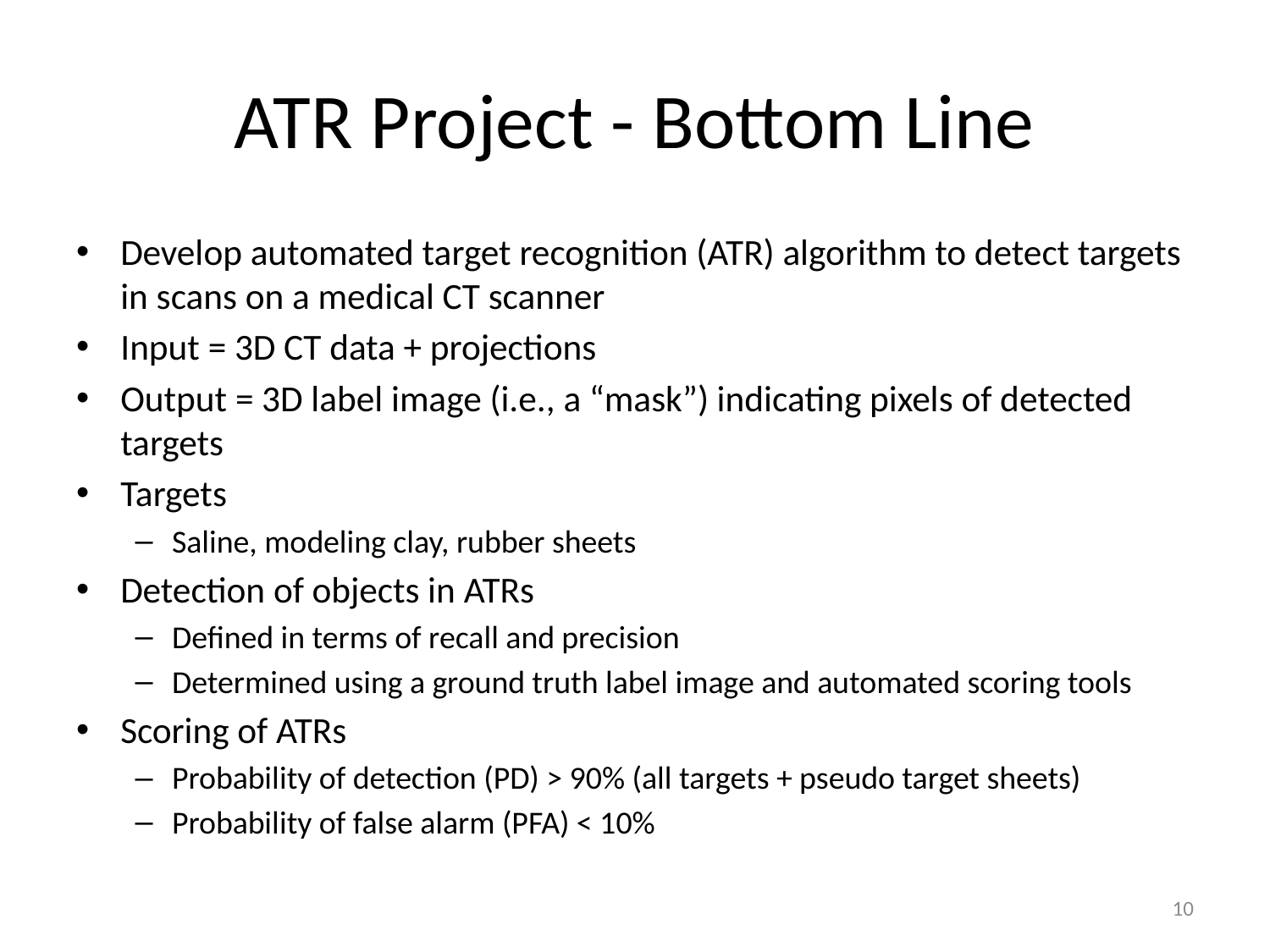

# ATR Project - Bottom Line
Develop automated target recognition (ATR) algorithm to detect targets in scans on a medical CT scanner
Input = 3D CT data + projections
Output = 3D label image (i.e., a “mask”) indicating pixels of detected targets
Targets
Saline, modeling clay, rubber sheets
Detection of objects in ATRs
Defined in terms of recall and precision
Determined using a ground truth label image and automated scoring tools
Scoring of ATRs
Probability of detection (PD) > 90% (all targets + pseudo target sheets)
Probability of false alarm (PFA) < 10%
10